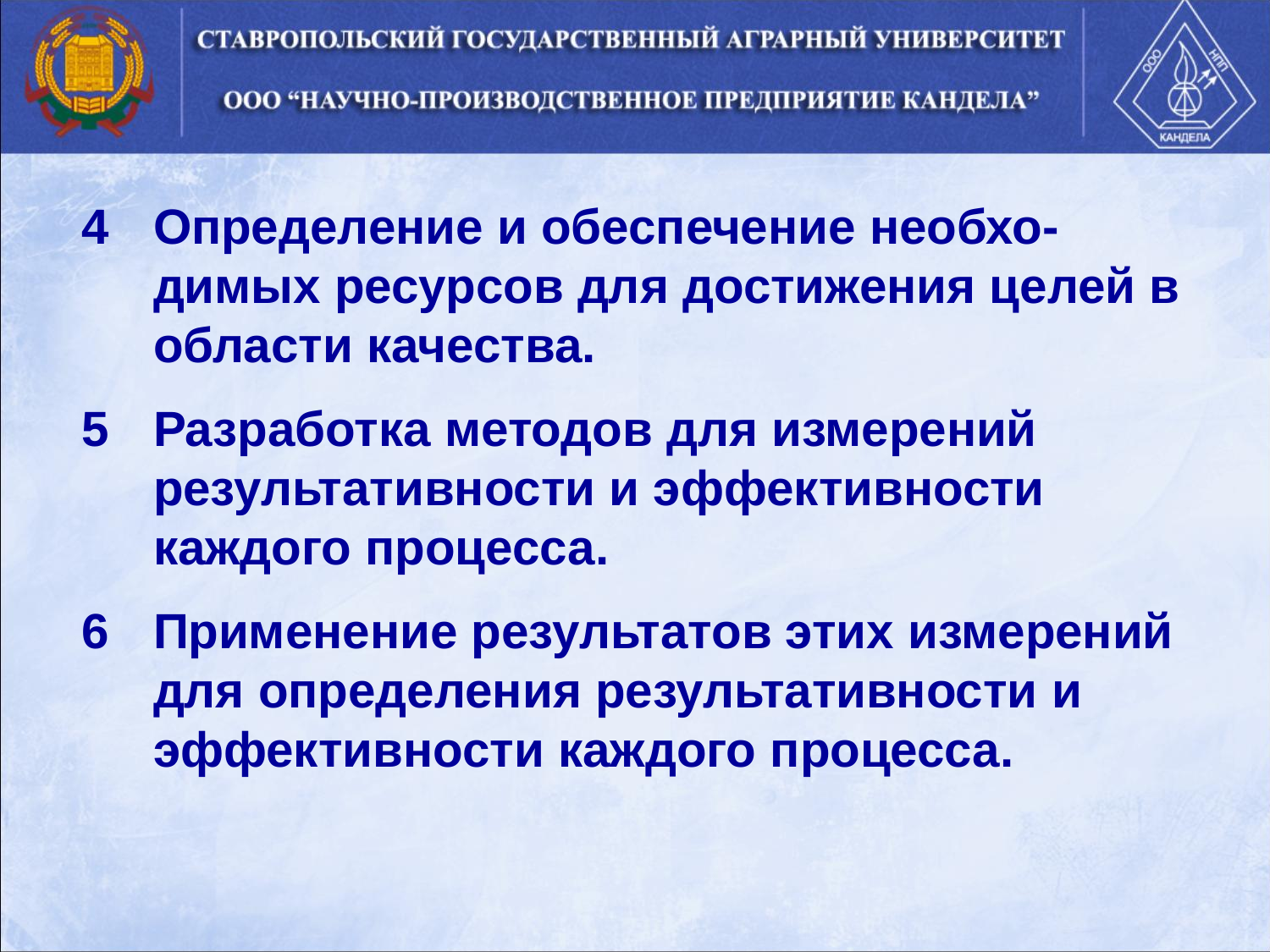

Определение и обеспечение необхо-димых ресурсов для достижения целей в области качества.
Разработка методов для измерений результативности и эффективности каждого процесса.
Применение результатов этих измерений для определения результативности и эффективности каждого процесса.